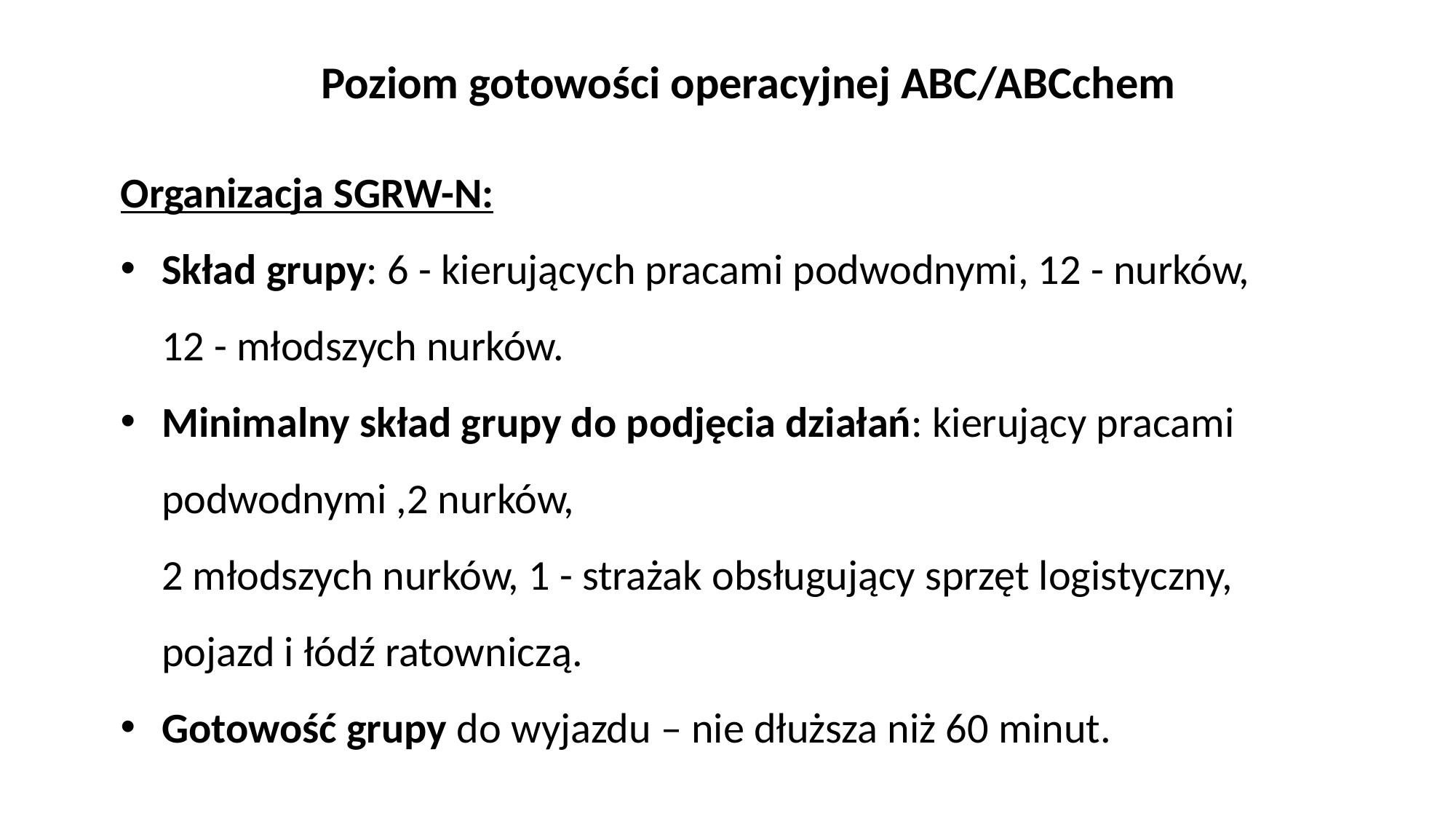

Poziom gotowości operacyjnej ABC/ABCchem
Organizacja SGRW-N:
Skład grupy: 6 - kierujących pracami podwodnymi, 12 - nurków,
12 - młodszych nurków.
Minimalny skład grupy do podjęcia działań: kierujący pracami podwodnymi ,2 nurków,
2 młodszych nurków, 1 - strażak obsługujący sprzęt logistyczny, pojazd i łódź ratowniczą.
Gotowość grupy do wyjazdu – nie dłuższa niż 60 minut.